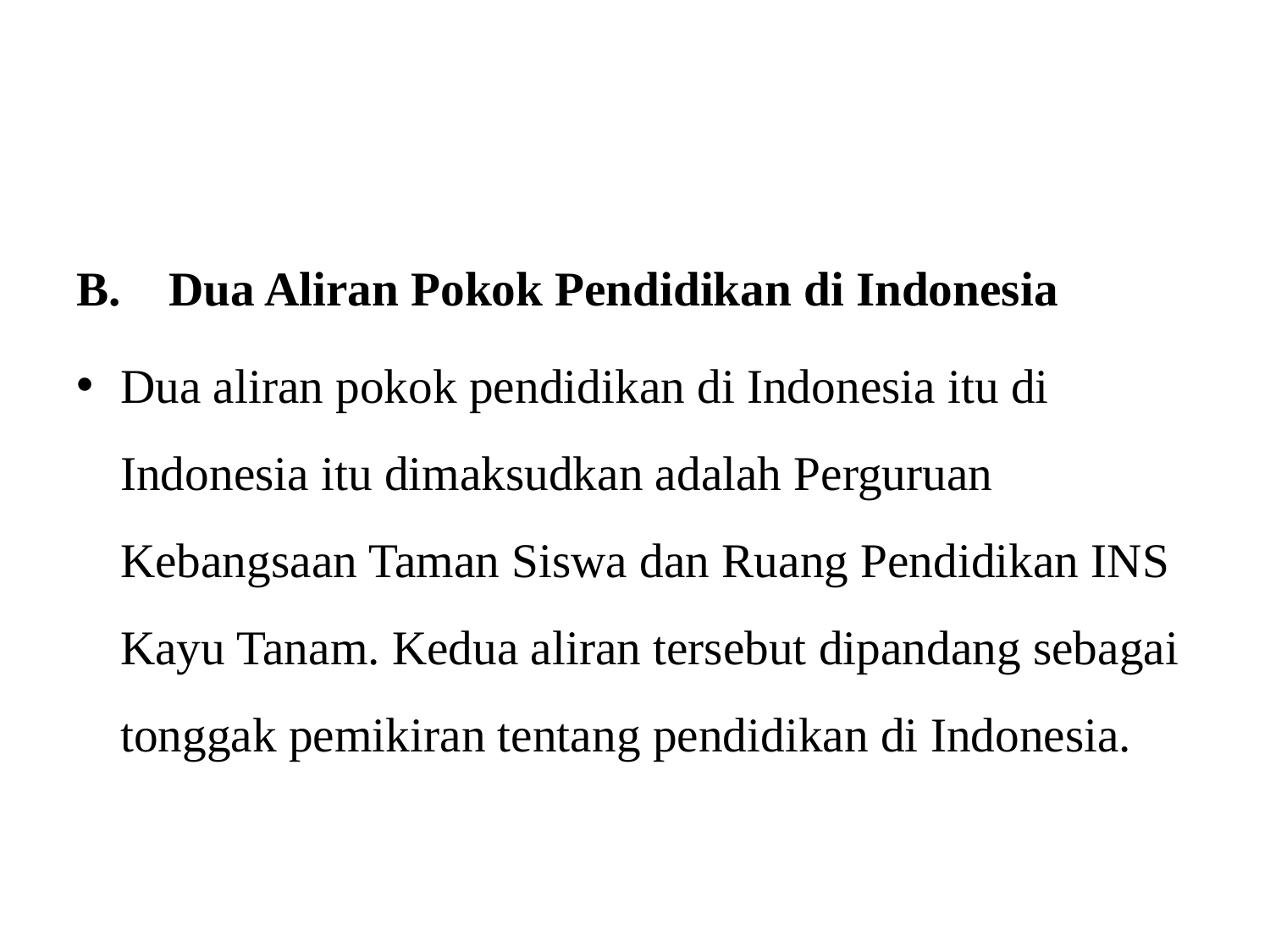

#
B.    Dua Aliran Pokok Pendidikan di Indonesia
Dua aliran pokok pendidikan di Indonesia itu di Indonesia itu dimaksudkan adalah Perguruan Kebangsaan Taman Siswa dan Ruang Pendidikan INS Kayu Tanam. Kedua aliran tersebut dipandang sebagai tonggak pemikiran tentang pendidikan di Indonesia.